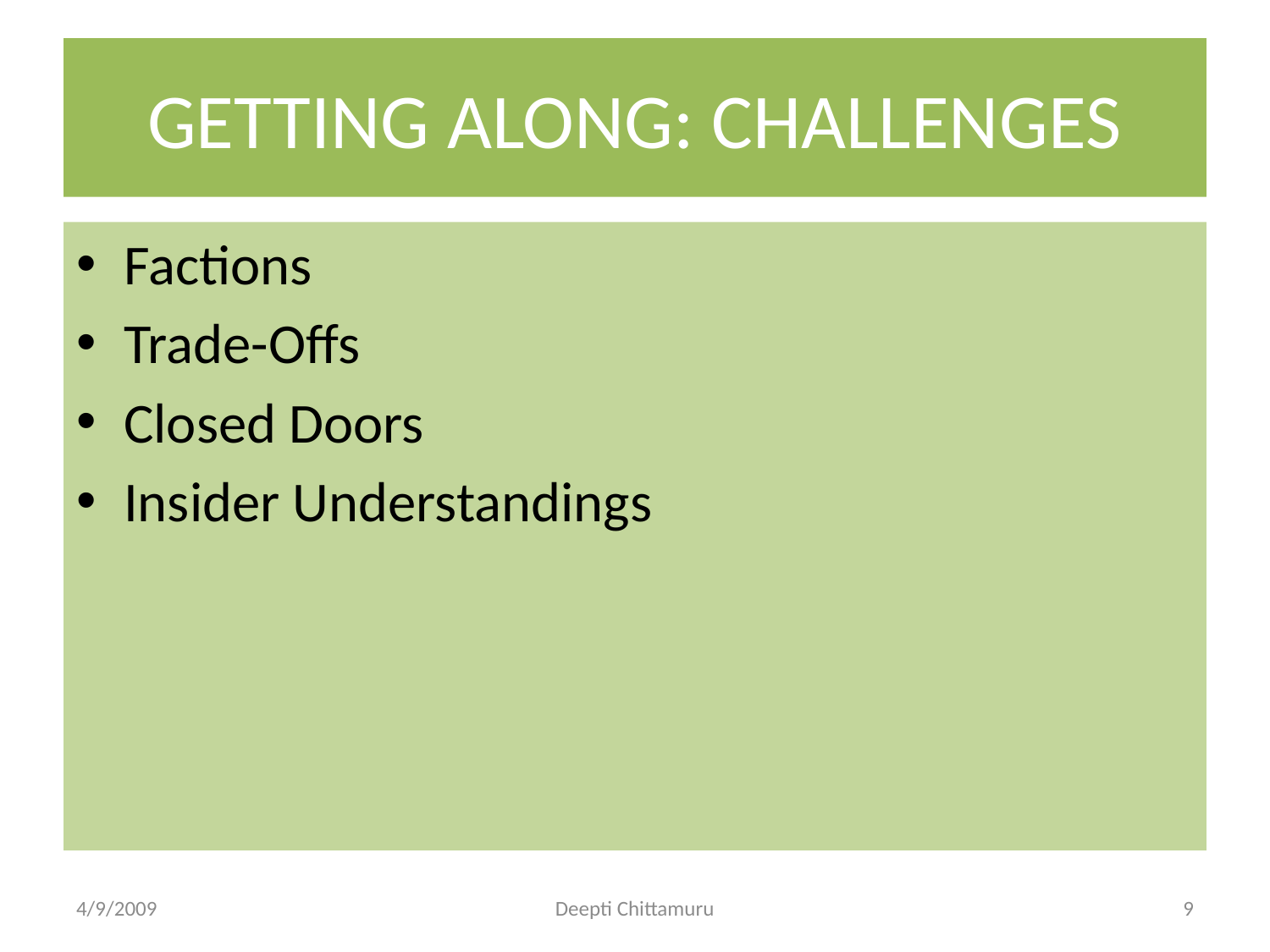

# GETTING ALONG: CHALLENGES
Factions
Trade-Offs
Closed Doors
Insider Understandings
4/9/2009
Deepti Chittamuru
9